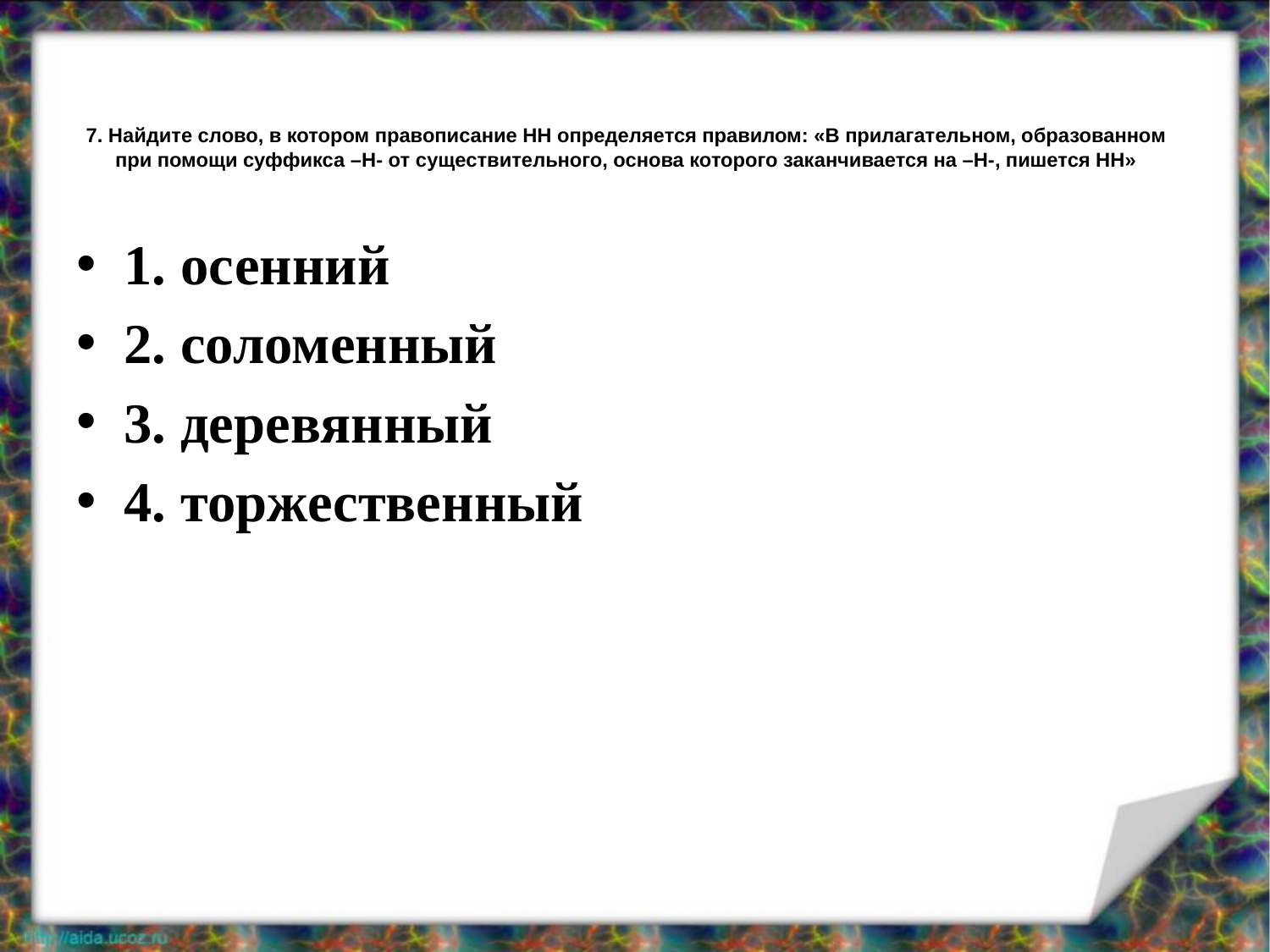

# 7. Найдите слово, в котором правописание НН определяется правилом: «В прилагательном, образованном при помощи суффикса –Н- от существительного, основа которого заканчивается на –Н-, пишется НН»
1. осенний
2. соломенный
3. деревянный
4. торжественный